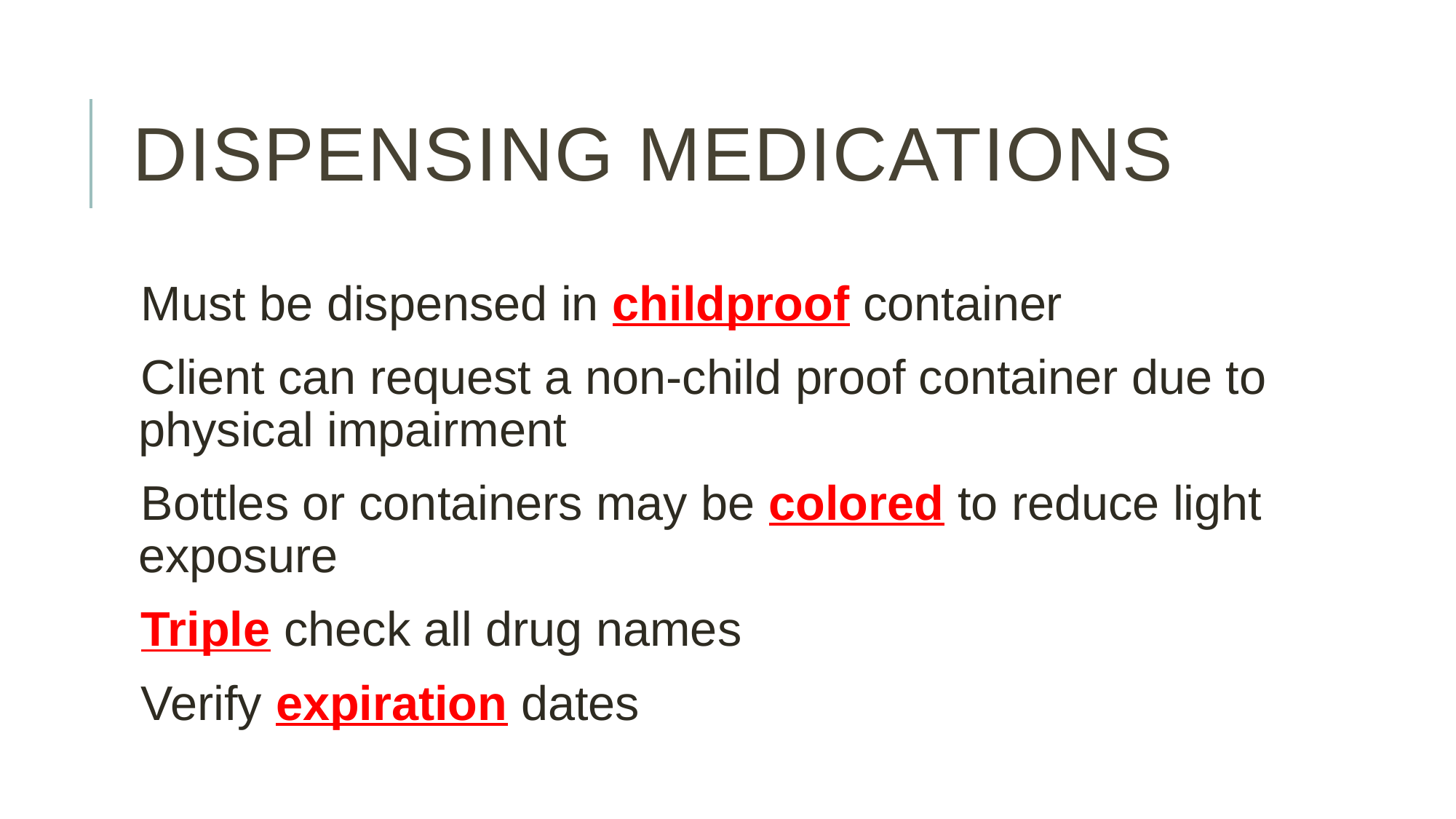

# Dispensing Medications
Must be dispensed in childproof container
Client can request a non-child proof container due to physical impairment
Bottles or containers may be colored to reduce light exposure
Triple check all drug names
Verify expiration dates